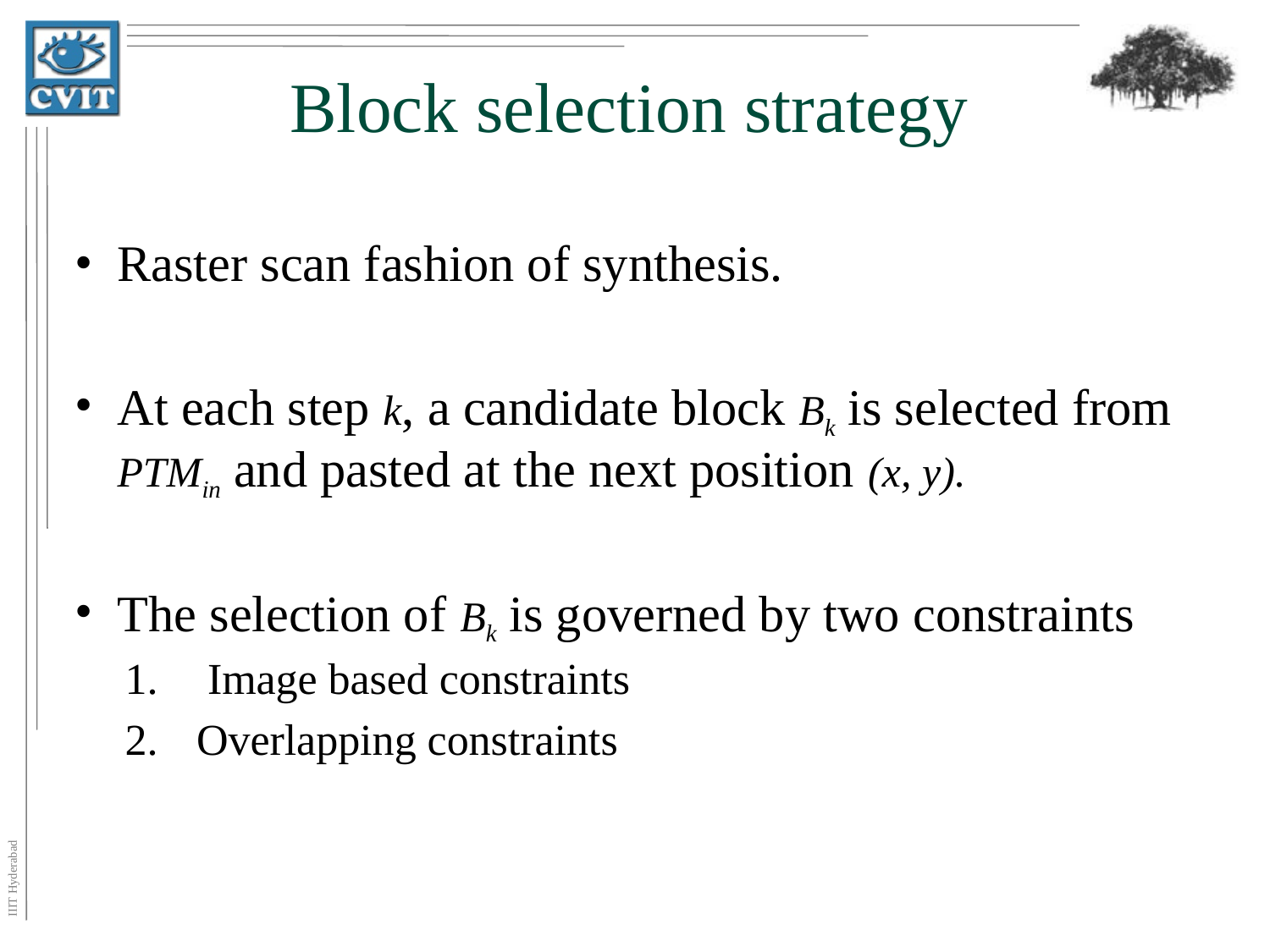

# Block selection strategy
Raster scan fashion of synthesis.

At each step k, a candidate block Bk is selected from PTMin and pasted at the next position (x, y).

The selection of Bk is governed by two constraints
 Image based constraints
Overlapping constraints